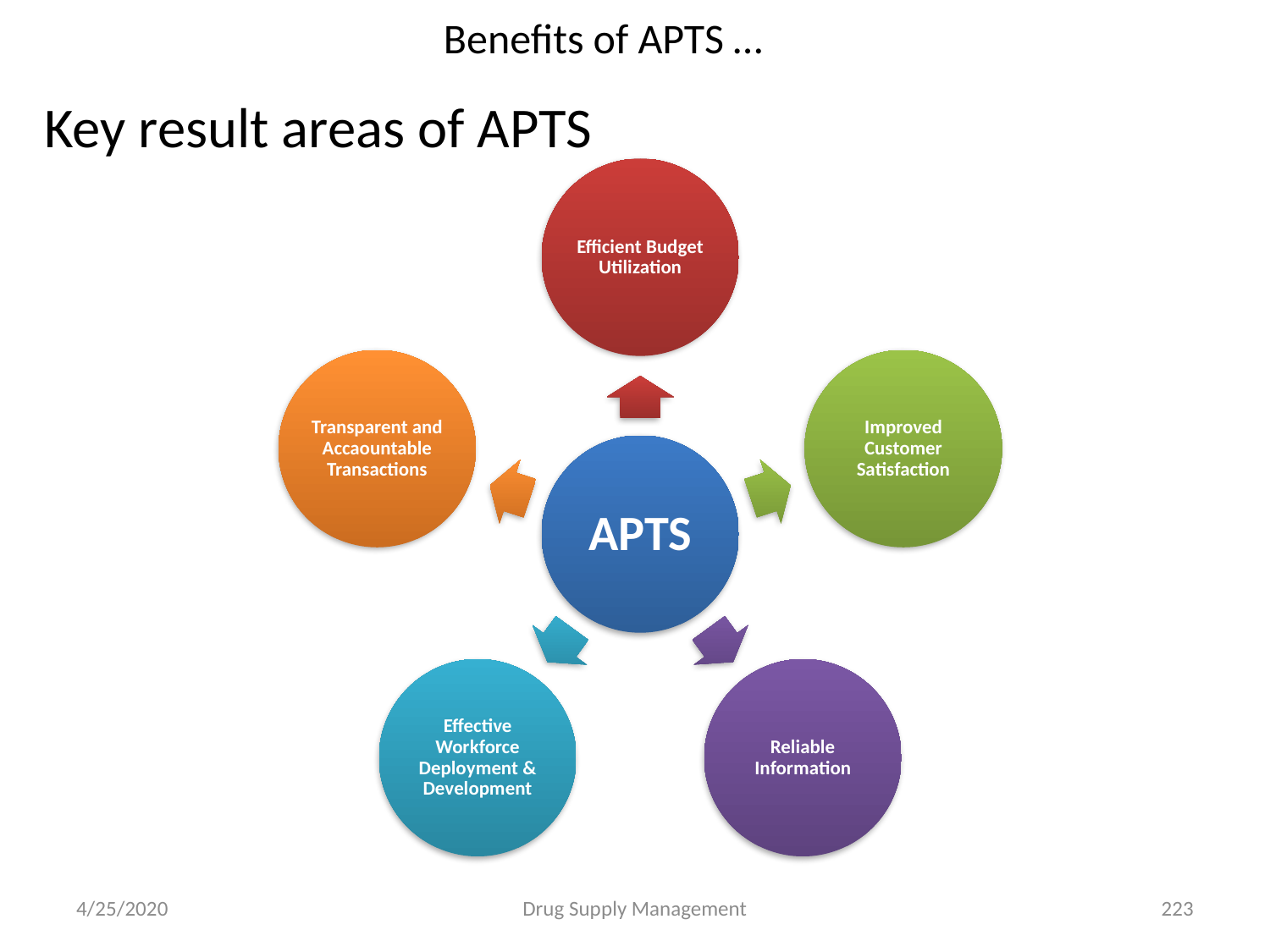

# Benefits of APTS …
Key result areas of APTS

APTS

Efficient Budget Utilization

Improved Customer Satisfaction

Reliable Information

Effective Workforce Deployment & Development

Transparent and Accaountable Transactions
4/25/2020
Drug Supply Management
223